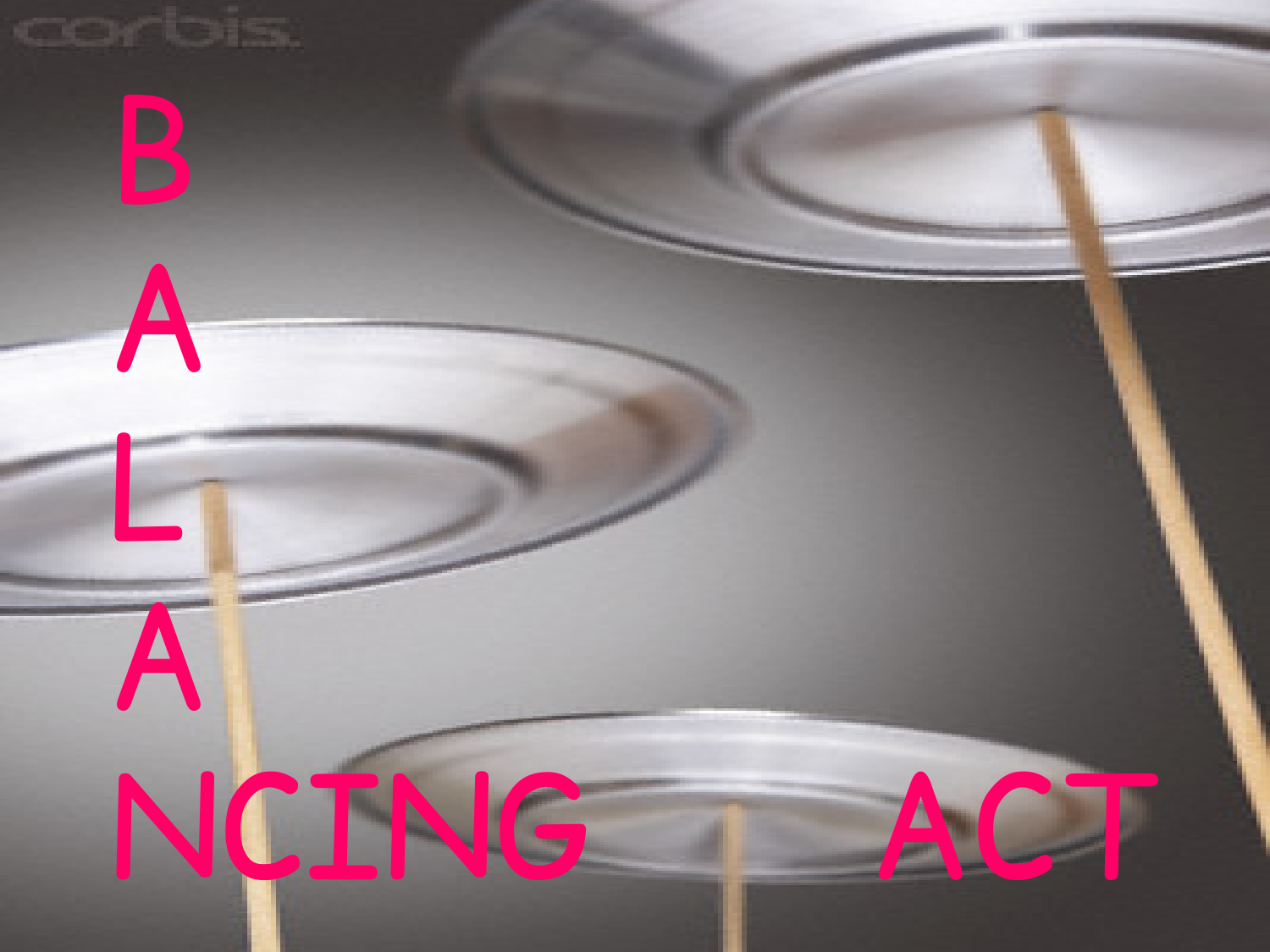

# B A L A NCING 		ACT